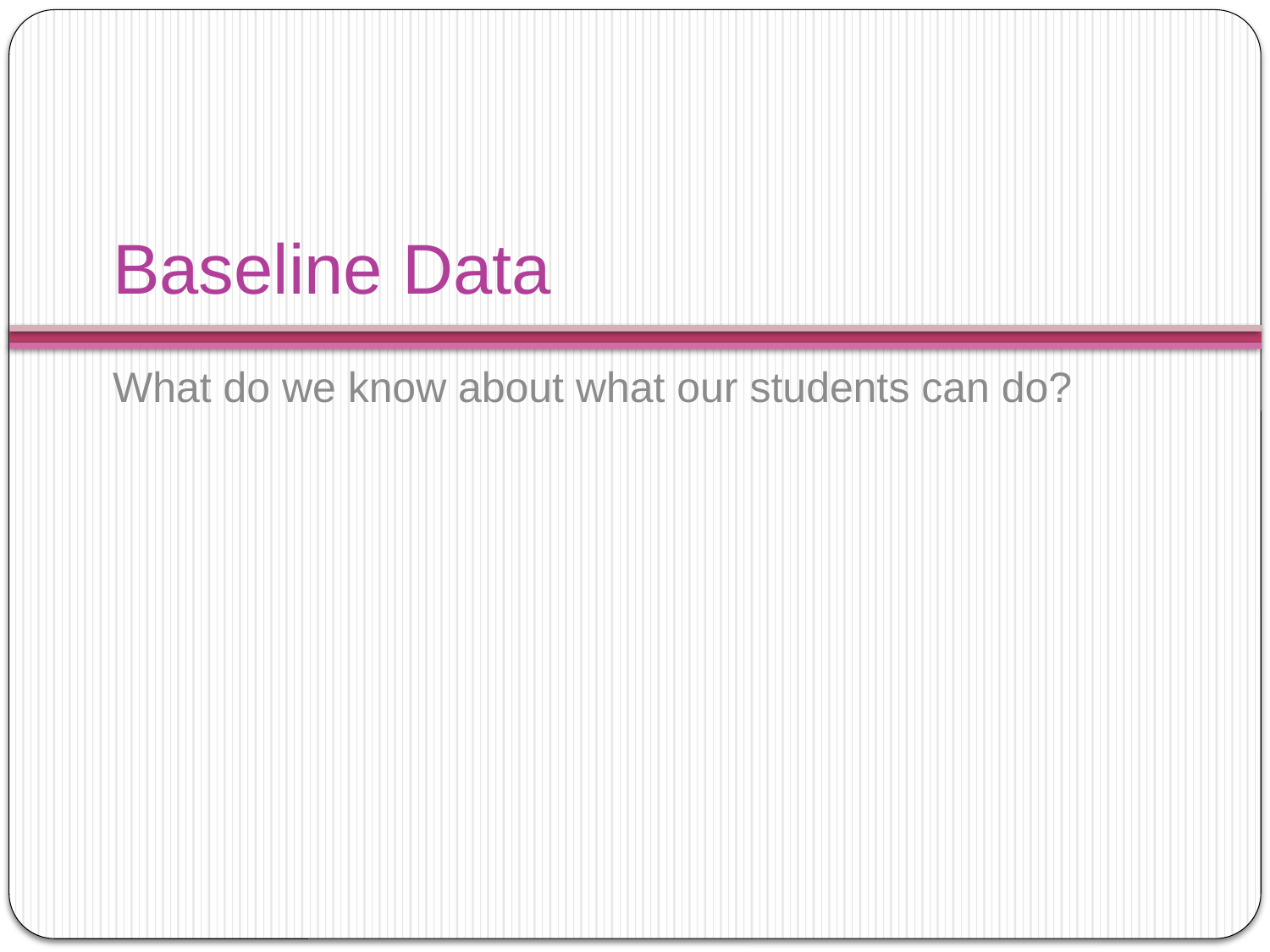

# Baseline Data
What do we know about what our students can do?